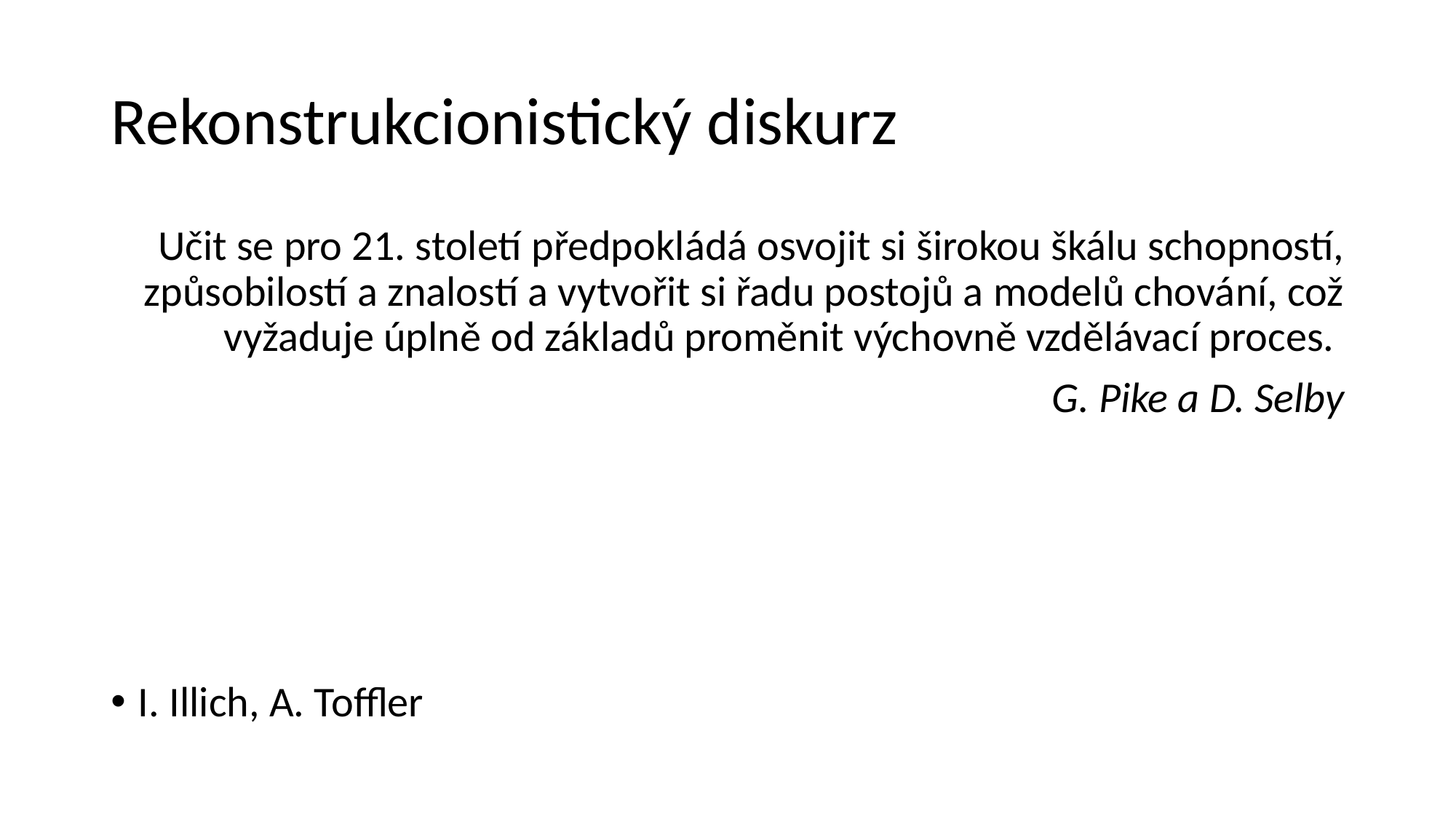

# Rekonstrukcionistický diskurz
Učit se pro 21. století předpokládá osvojit si širokou škálu schopností, způsobilostí a znalostí a vytvořit si řadu postojů a modelů chování, což vyžaduje úplně od základů proměnit výchovně vzdělávací proces.
G. Pike a D. Selby

I. Illich, A. Toffler